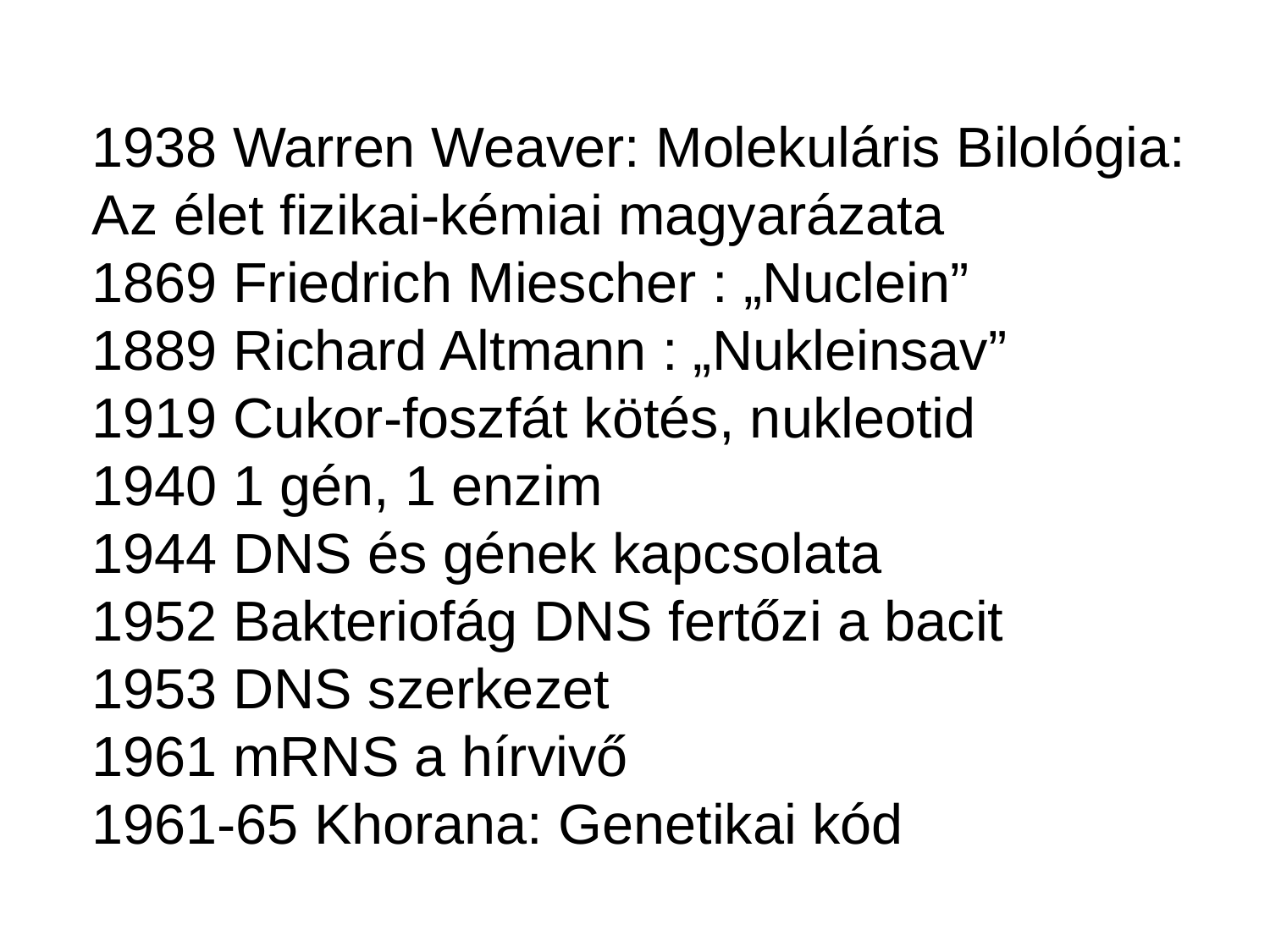

1938 Warren Weaver: Molekuláris Bilológia:
Az élet fizikai-kémiai magyarázata
1869 Friedrich Miescher : „Nuclein”
1889 Richard Altmann : „Nukleinsav”
1919 Cukor-foszfát kötés, nukleotid
1940 1 gén, 1 enzim
1944 DNS és gének kapcsolata
1952 Bakteriofág DNS fertőzi a bacit
1953 DNS szerkezet
1961 mRNS a hírvivő
1961-65 Khorana: Genetikai kód